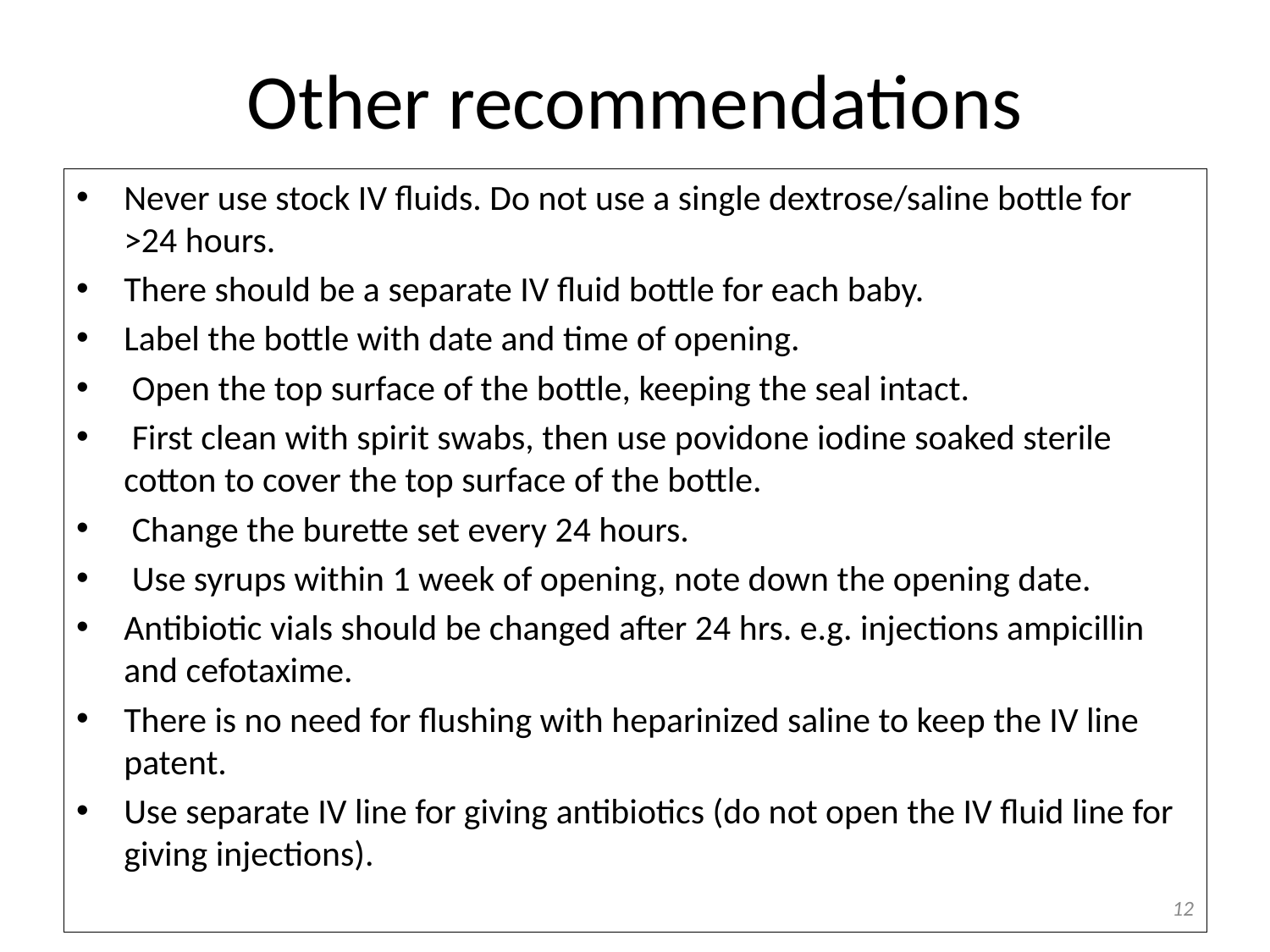

# Other recommendations
Never use stock IV fluids. Do not use a single dextrose/saline bottle for >24 hours.
There should be a separate IV fluid bottle for each baby.
Label the bottle with date and time of opening.
 Open the top surface of the bottle, keeping the seal intact.
 First clean with spirit swabs, then use povidone iodine soaked sterile cotton to cover the top surface of the bottle.
 Change the burette set every 24 hours.
 Use syrups within 1 week of opening, note down the opening date.
Antibiotic vials should be changed after 24 hrs. e.g. injections ampicillin and cefotaxime.
There is no need for flushing with heparinized saline to keep the IV line patent.
Use separate IV line for giving antibiotics (do not open the IV fluid line for giving injections).
12